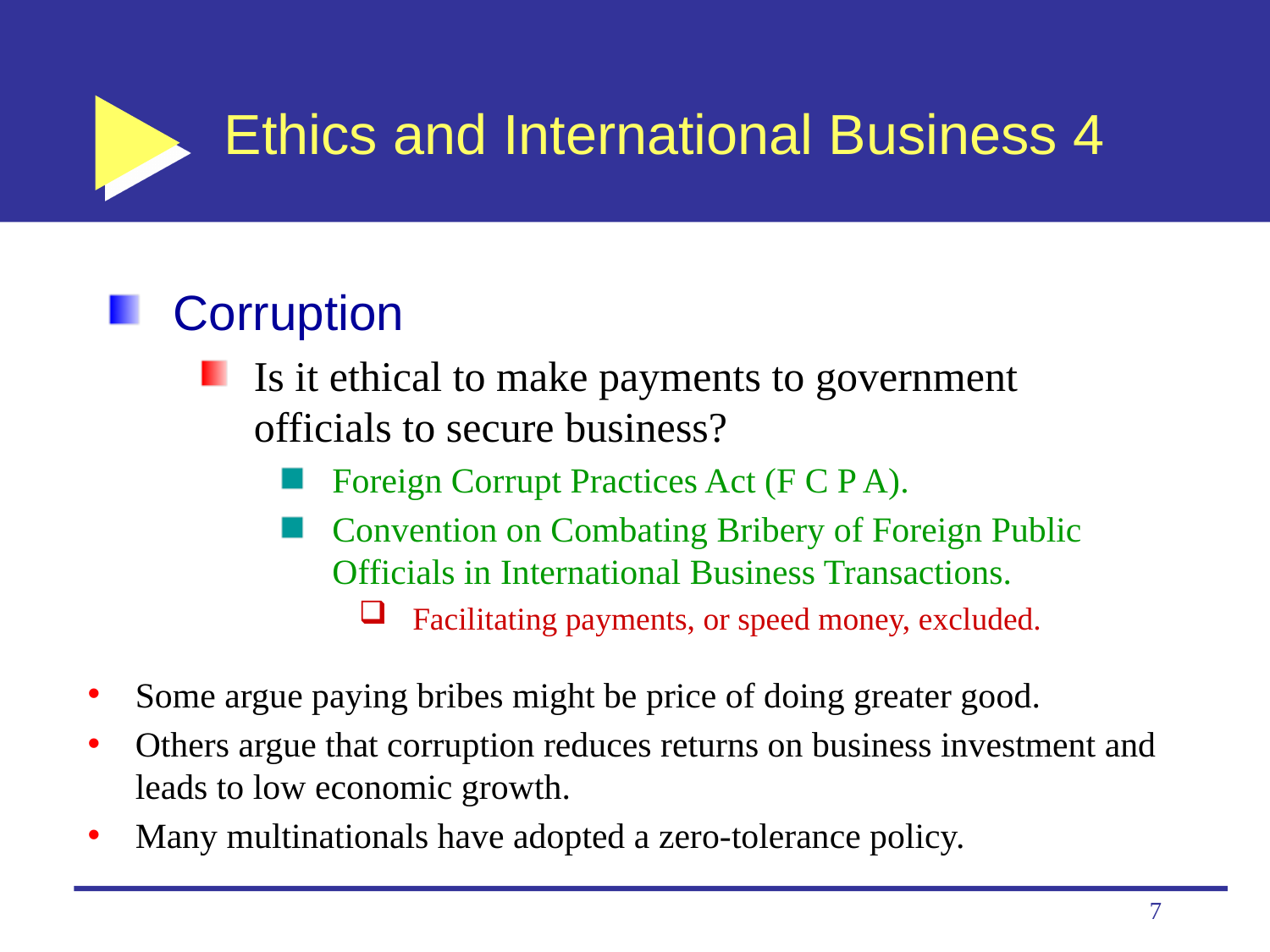

# Ethics and International Business 4
Corruption
Is it ethical to make payments to government officials to secure business?
Foreign Corrupt Practices Act (F C P A).
Convention on Combating Bribery of Foreign Public Officials in International Business Transactions.
Facilitating payments, or speed money, excluded.
Some argue paying bribes might be price of doing greater good.
Others argue that corruption reduces returns on business investment and leads to low economic growth.
Many multinationals have adopted a zero-tolerance policy.
7